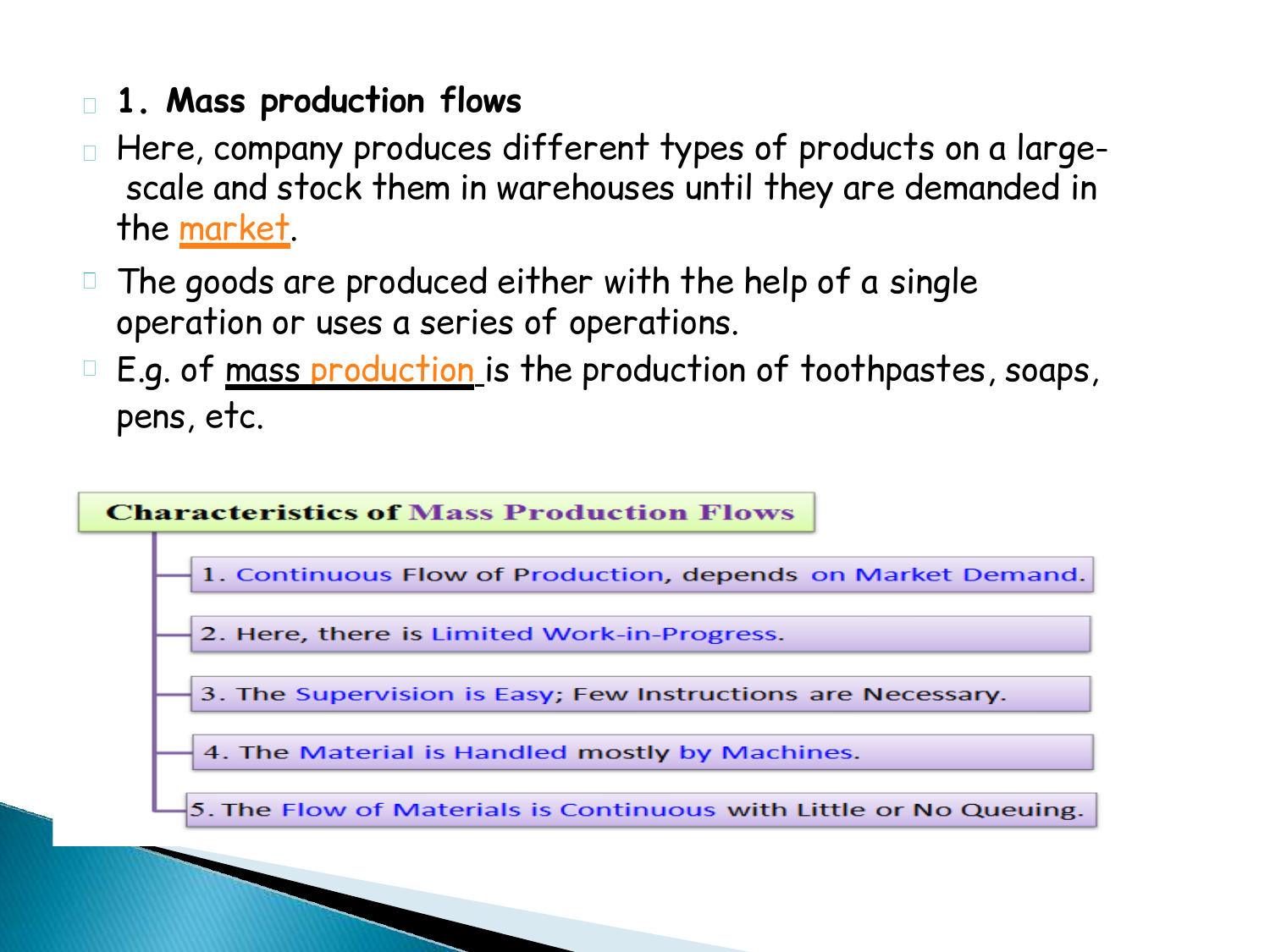

1. Mass production flows
Here, company produces different types of products on a large-  scale and stock them in warehouses until they are demanded in  the market.
The goods are produced either with the help of a single
operation or uses a series of operations.
E.g. of mass production is the production of toothpastes, soaps,  pens, etc.